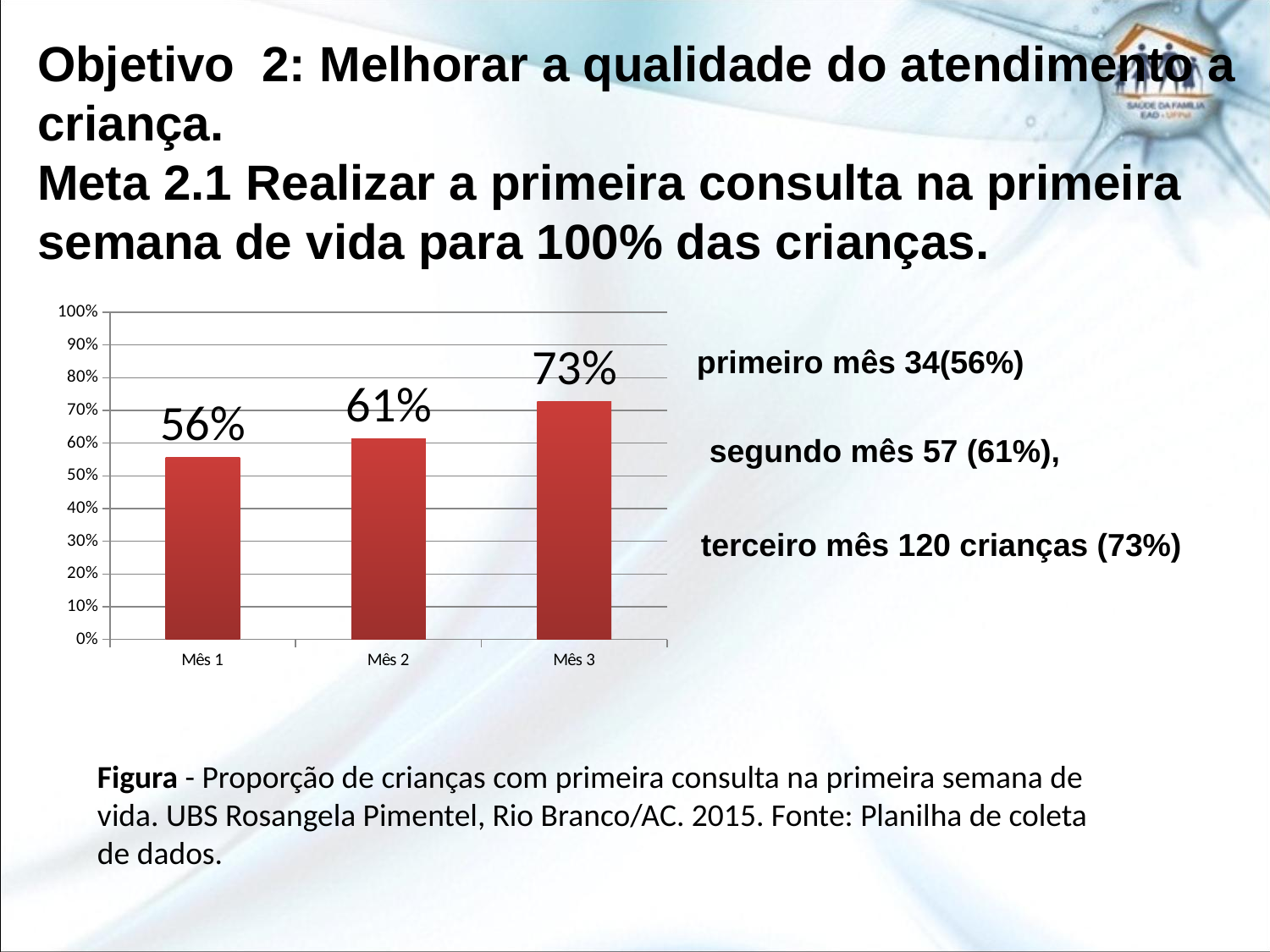

Objetivo  2: Melhorar a qualidade do atendimento a criança.
Meta 2.1 Realizar a primeira consulta na primeira semana de vida para 100% das crianças.

### Chart

| Category |  |
|---|---|
| Mês 1 | 0.557 |
| Mês 2 | 0.613 |
| Mês 3 | 0.727 |
 primeiro mês 34(56%)
segundo mês 57 (61%),
terceiro mês 120 crianças (73%)
Figura - Proporção de crianças com primeira consulta na primeira semana de vida. UBS Rosangela Pimentel, Rio Branco/AC. 2015. Fonte: Planilha de coleta de dados.